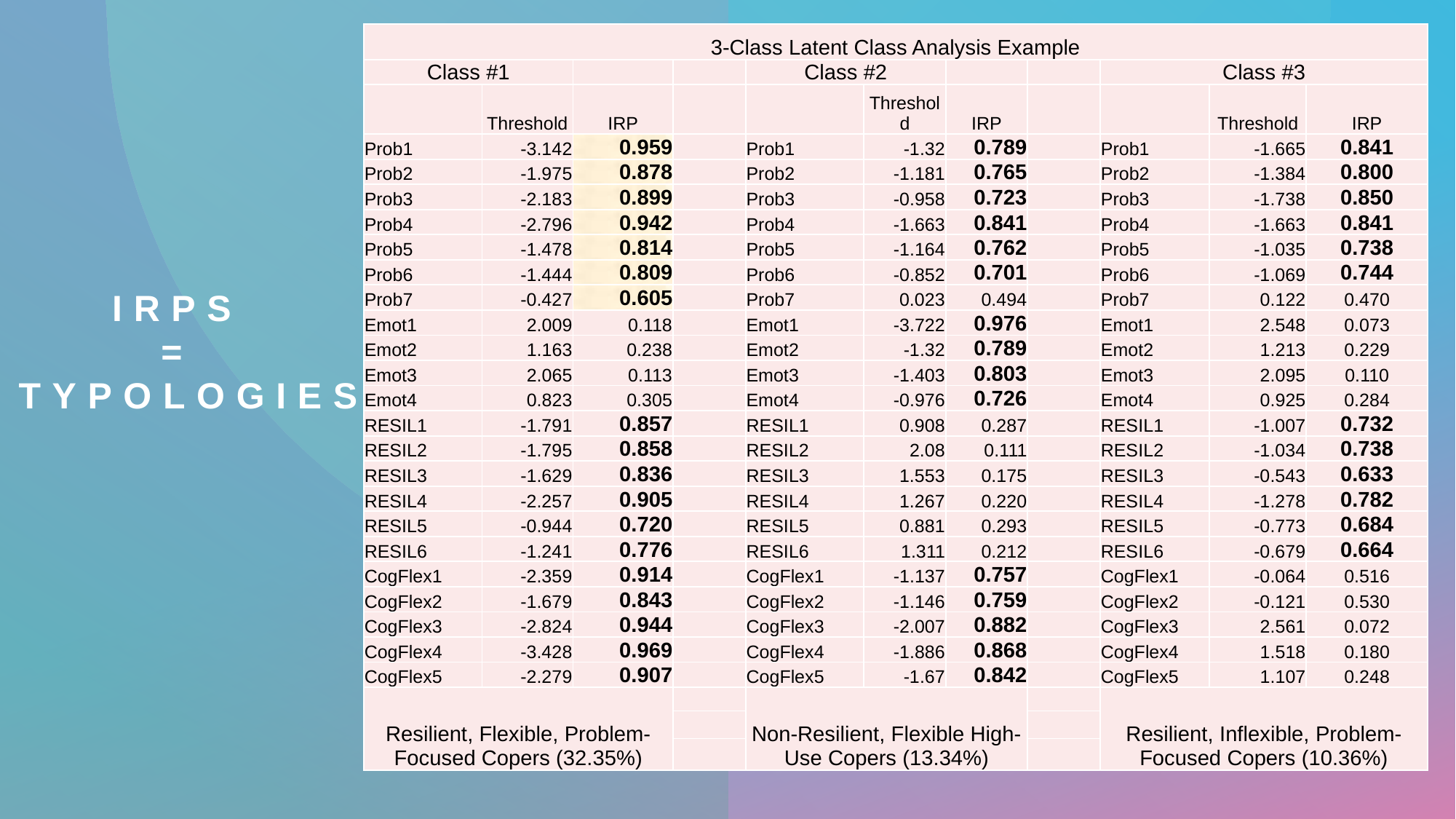

| 3-Class Latent Class Analysis Example |  |  |  |  |  |  |  |  |  |  |
| --- | --- | --- | --- | --- | --- | --- | --- | --- | --- | --- |
| Class #1 |  |  |  | Class #2 |  |  |  | Class #3 |  |  |
|  | Threshold | IRP |  |  | Threshold | IRP |  |  | Threshold | IRP |
| Prob1 | -3.142 | 0.959 |  | Prob1 | -1.32 | 0.789 |  | Prob1 | -1.665 | 0.841 |
| Prob2 | -1.975 | 0.878 |  | Prob2 | -1.181 | 0.765 |  | Prob2 | -1.384 | 0.800 |
| Prob3 | -2.183 | 0.899 |  | Prob3 | -0.958 | 0.723 |  | Prob3 | -1.738 | 0.850 |
| Prob4 | -2.796 | 0.942 |  | Prob4 | -1.663 | 0.841 |  | Prob4 | -1.663 | 0.841 |
| Prob5 | -1.478 | 0.814 |  | Prob5 | -1.164 | 0.762 |  | Prob5 | -1.035 | 0.738 |
| Prob6 | -1.444 | 0.809 |  | Prob6 | -0.852 | 0.701 |  | Prob6 | -1.069 | 0.744 |
| Prob7 | -0.427 | 0.605 |  | Prob7 | 0.023 | 0.494 |  | Prob7 | 0.122 | 0.470 |
| Emot1 | 2.009 | 0.118 |  | Emot1 | -3.722 | 0.976 |  | Emot1 | 2.548 | 0.073 |
| Emot2 | 1.163 | 0.238 |  | Emot2 | -1.32 | 0.789 |  | Emot2 | 1.213 | 0.229 |
| Emot3 | 2.065 | 0.113 |  | Emot3 | -1.403 | 0.803 |  | Emot3 | 2.095 | 0.110 |
| Emot4 | 0.823 | 0.305 |  | Emot4 | -0.976 | 0.726 |  | Emot4 | 0.925 | 0.284 |
| RESIL1 | -1.791 | 0.857 |  | RESIL1 | 0.908 | 0.287 |  | RESIL1 | -1.007 | 0.732 |
| RESIL2 | -1.795 | 0.858 |  | RESIL2 | 2.08 | 0.111 |  | RESIL2 | -1.034 | 0.738 |
| RESIL3 | -1.629 | 0.836 |  | RESIL3 | 1.553 | 0.175 |  | RESIL3 | -0.543 | 0.633 |
| RESIL4 | -2.257 | 0.905 |  | RESIL4 | 1.267 | 0.220 |  | RESIL4 | -1.278 | 0.782 |
| RESIL5 | -0.944 | 0.720 |  | RESIL5 | 0.881 | 0.293 |  | RESIL5 | -0.773 | 0.684 |
| RESIL6 | -1.241 | 0.776 |  | RESIL6 | 1.311 | 0.212 |  | RESIL6 | -0.679 | 0.664 |
| CogFlex1 | -2.359 | 0.914 |  | CogFlex1 | -1.137 | 0.757 |  | CogFlex1 | -0.064 | 0.516 |
| CogFlex2 | -1.679 | 0.843 |  | CogFlex2 | -1.146 | 0.759 |  | CogFlex2 | -0.121 | 0.530 |
| CogFlex3 | -2.824 | 0.944 |  | CogFlex3 | -2.007 | 0.882 |  | CogFlex3 | 2.561 | 0.072 |
| CogFlex4 | -3.428 | 0.969 |  | CogFlex4 | -1.886 | 0.868 |  | CogFlex4 | 1.518 | 0.180 |
| CogFlex5 | -2.279 | 0.907 |  | CogFlex5 | -1.67 | 0.842 |  | CogFlex5 | 1.107 | 0.248 |
| Resilient, Flexible, Problem-Focused Copers (32.35%) |  |  |  | Non-Resilient, Flexible High-Use Copers (13.34%) |  |  |  | Resilient, Inflexible, Problem-Focused Copers (10.36%) |  |  |
|  |  |  |  |  |  |  |  |  |  |  |
|  |  |  |  |  |  |  |  |  |  |  |
# IRPs = Typologies